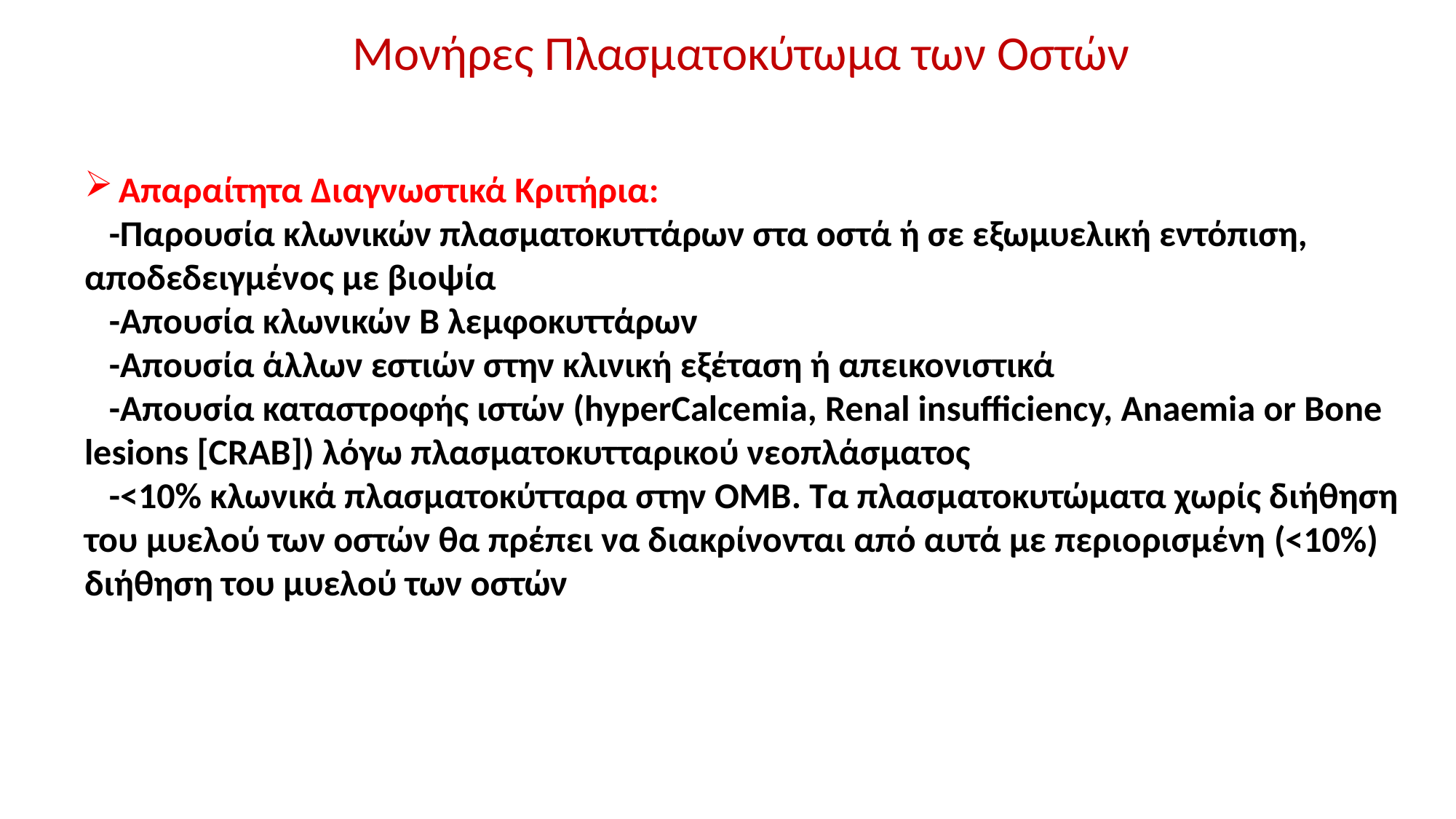

Μονήρες Πλασματοκύτωμα των Οστών
Απαραίτητα Διαγνωστικά Κριτήρια:
   -Παρουσία κλωνικών πλασματοκυττάρων στα οστά ή σε εξωμυελική εντόπιση, αποδεδειγμένος με βιοψία
   -Απουσία κλωνικών B λεμφοκυττάρων
   -Απουσία άλλων εστιών στην κλινική εξέταση ή απεικονιστικά
   -Απουσία καταστροφής ιστών (hyperCalcemia, Renal insufficiency, Anaemia or Bone lesions [CRAB]) λόγω πλασματοκυτταρικού νεοπλάσματος
   -<10% κλωνικά πλασματοκύτταρα στην ΟΜΒ. Τα πλασματοκυτώματα χωρίς διήθηση του μυελού των οστών θα πρέπει να διακρίνονται από αυτά με περιορισμένη (<10%) διήθηση του μυελού των οστών